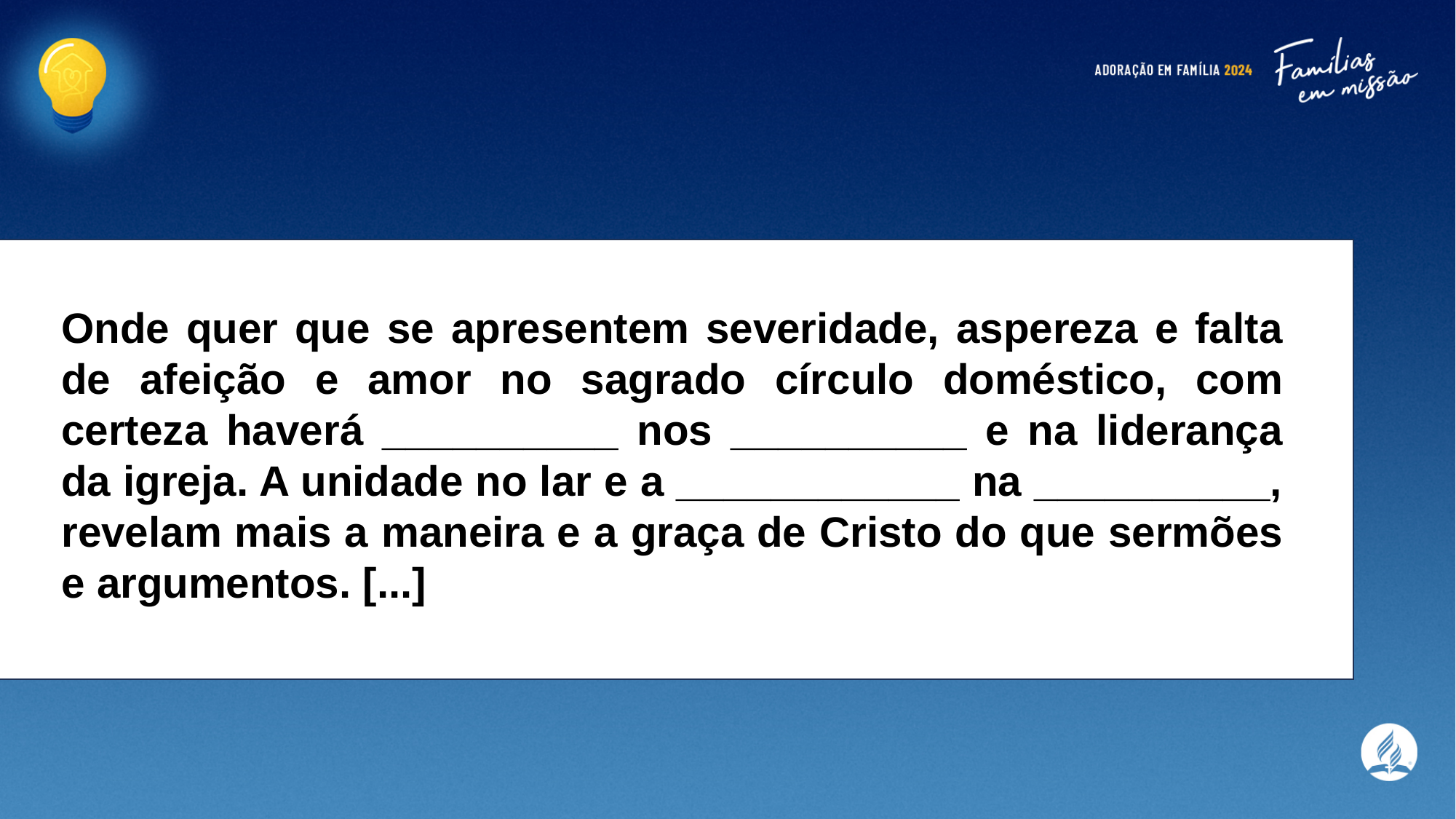

Onde quer que se apresentem severidade, aspereza e falta de afeição e amor no sagrado círculo doméstico, com certeza haverá __________ nos __________ e na liderança da igreja. A unidade no lar e a ____________ na __________, revelam mais a maneira e a graça de Cristo do que sermões e argumentos. [...]